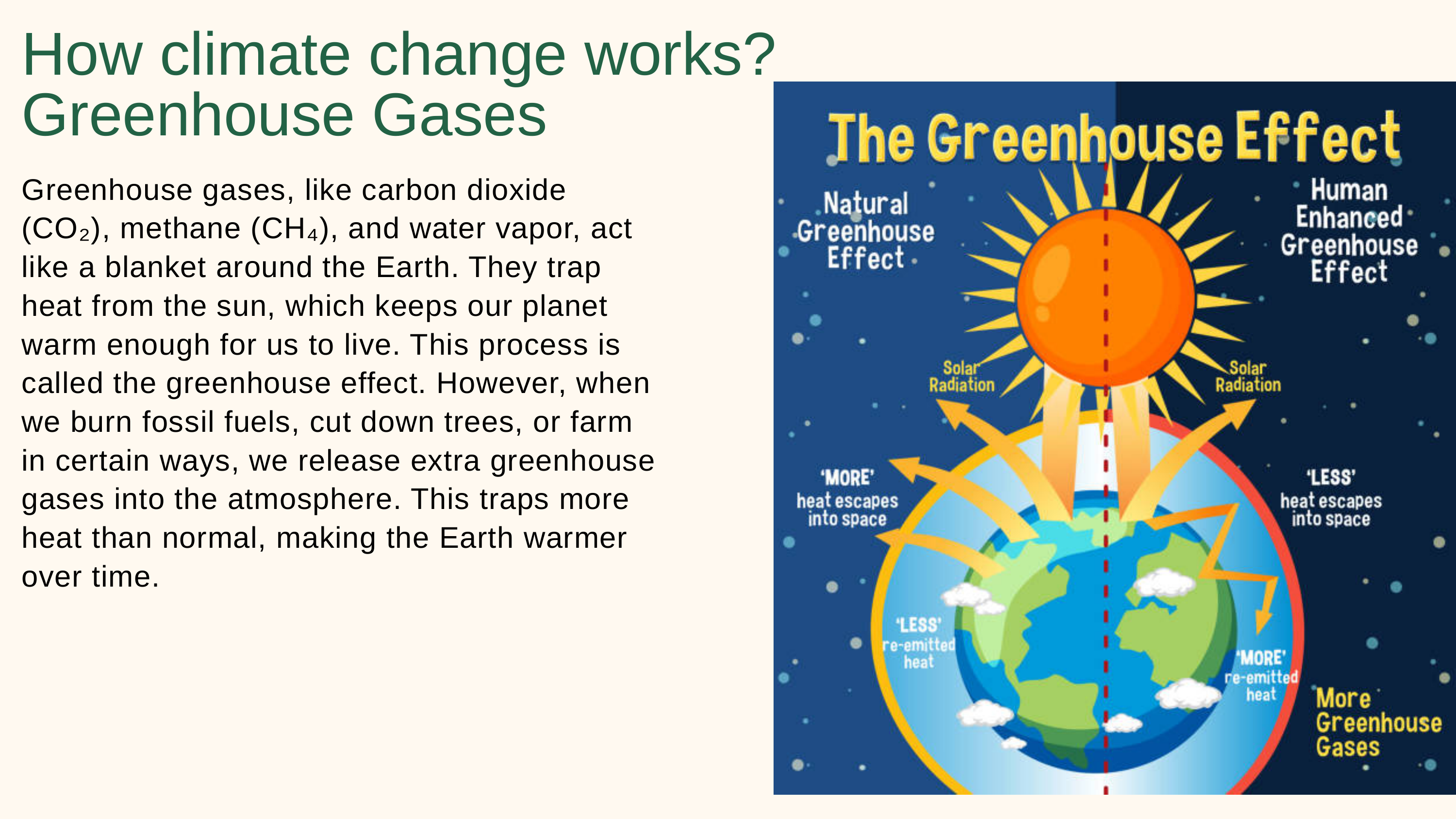

How climate change works? Greenhouse Gases

Greenhouse gases, like carbon dioxide (CO₂), methane (CH₄), and water vapor, act like a blanket around the Earth. They trap heat from the sun, which keeps our planet warm enough for us to live. This process is called the greenhouse effect. However, when we burn fossil fuels, cut down trees, or farm in certain ways, we release extra greenhouse gases into the atmosphere. This traps more heat than normal, making the Earth warmer over time.